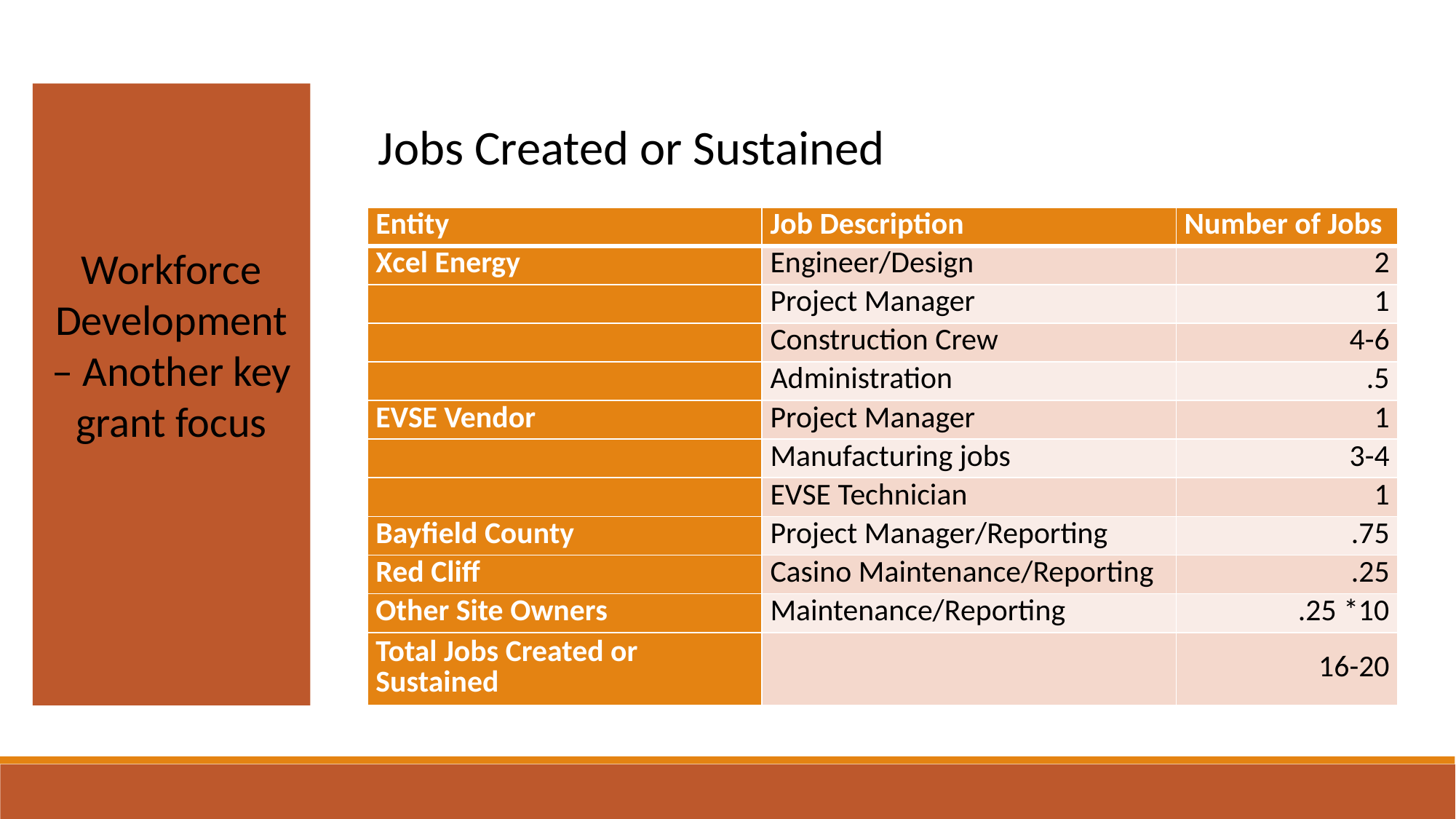

Workforce Development – Another key grant focus

Jobs Created or Sustained
| Entity | Job Description | Number of Jobs |
| --- | --- | --- |
| Xcel Energy | Engineer/Design | 2 |
|  | Project Manager | 1 |
|  | Construction Crew | 4-6 |
|  | Administration | .5 |
| EVSE Vendor | Project Manager | 1 |
|  | Manufacturing jobs | 3-4 |
|  | EVSE Technician | 1 |
| Bayfield County | Project Manager/Reporting | .75 |
| Red Cliff | Casino Maintenance/Reporting | .25 |
| Other Site Owners | Maintenance/Reporting | .25 \*10 |
| Total Jobs Created or Sustained |  | 16-20 |